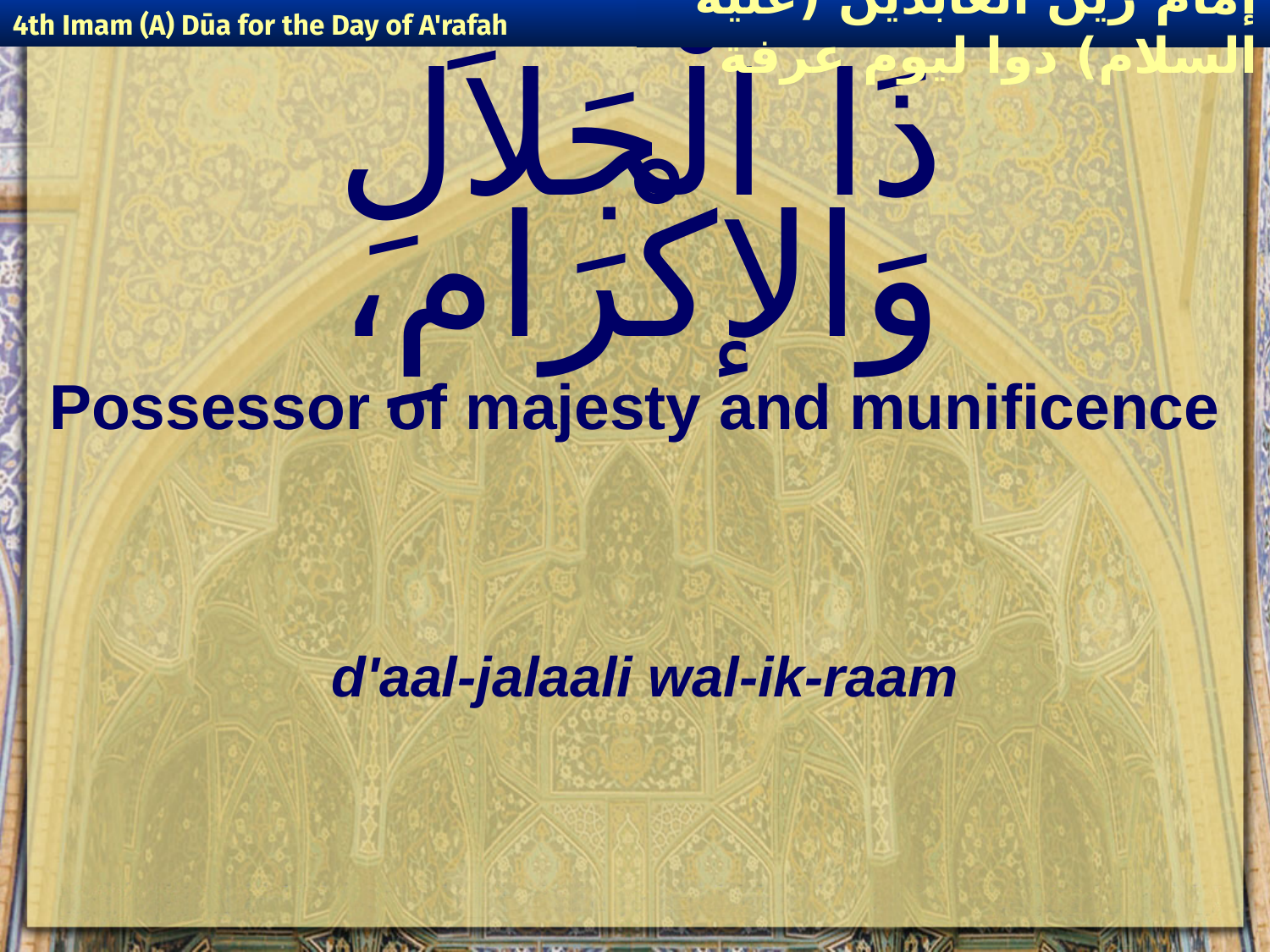

4th Imam (A) Dūa for the Day of A'rafah
إمام زين العابدين (عليه السلام) دوا ليوم عرفة
# ذَا الْجَلاَلِ وَالإكْرَامِ،
Possessor of majesty and munificence
d'aal-jalaali wal-ik-raam